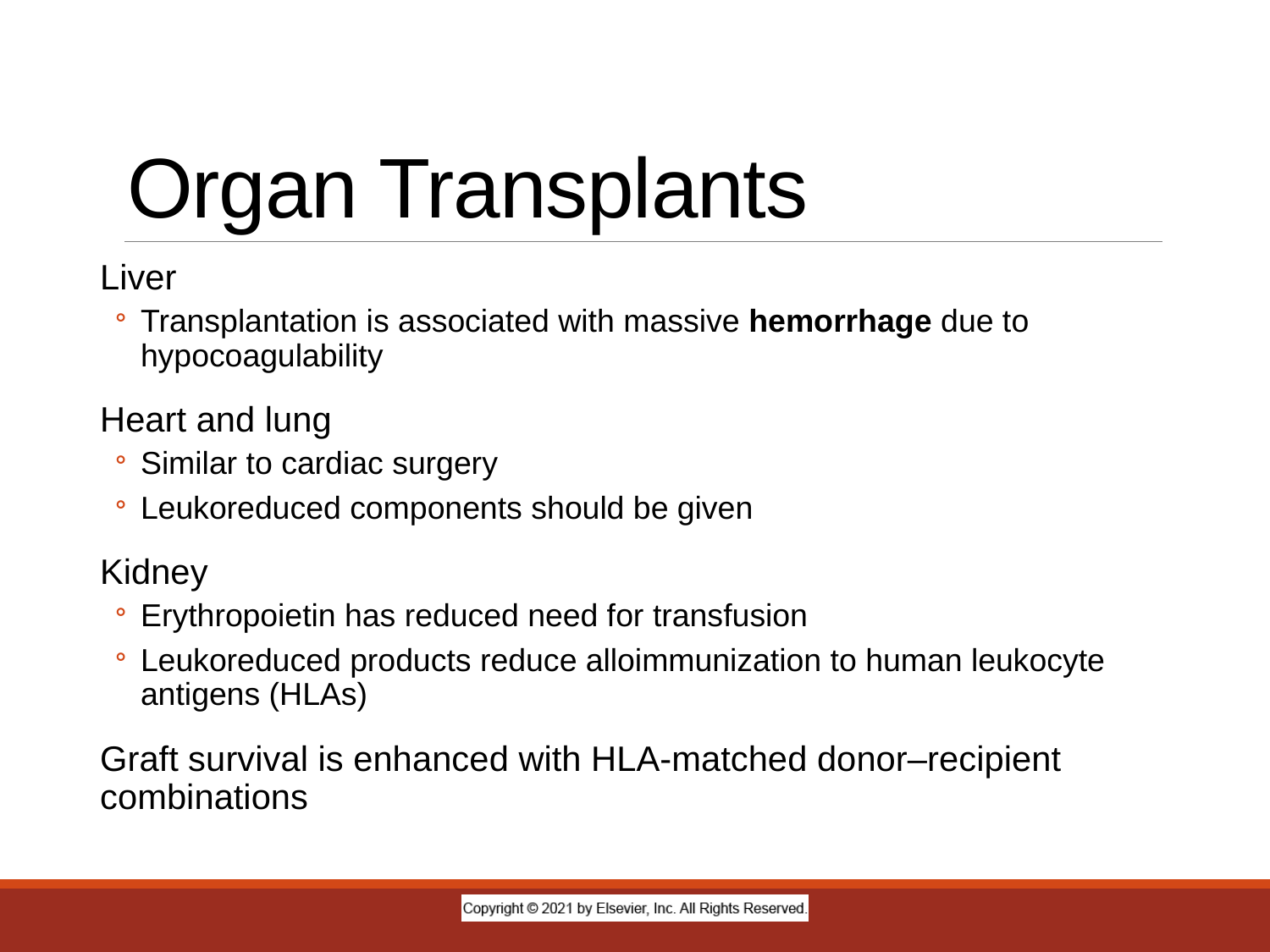

# Organ Transplants
Liver
Transplantation is associated with massive hemorrhage due to hypocoagulability
Heart and lung
Similar to cardiac surgery
Leukoreduced components should be given
Kidney
Erythropoietin has reduced need for transfusion
Leukoreduced products reduce alloimmunization to human leukocyte antigens (HLAs)
Graft survival is enhanced with HLA-matched donor–recipient combinations